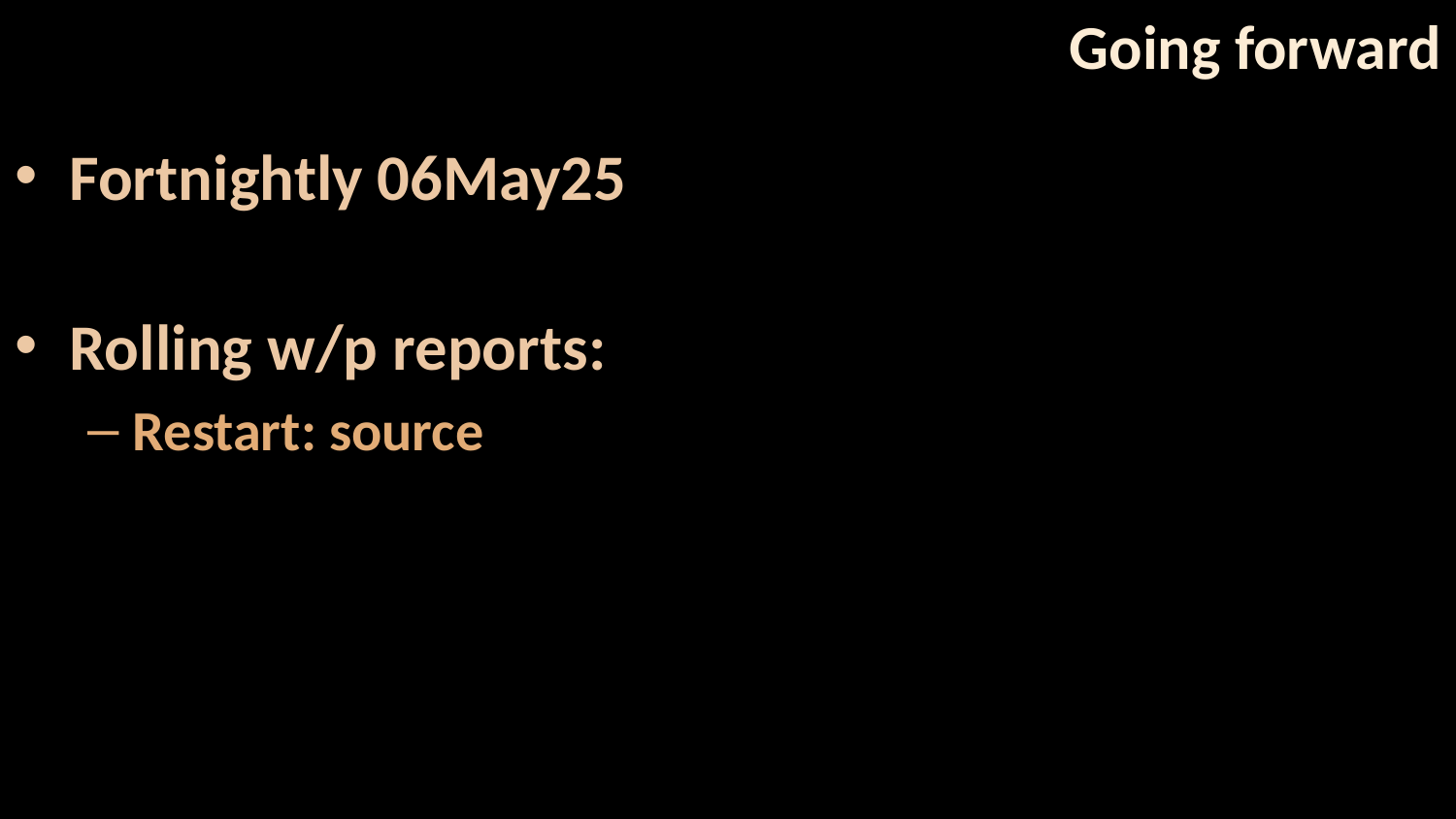

# Going forward
Fortnightly 06May25

Rolling w/p reports:
Restart: source